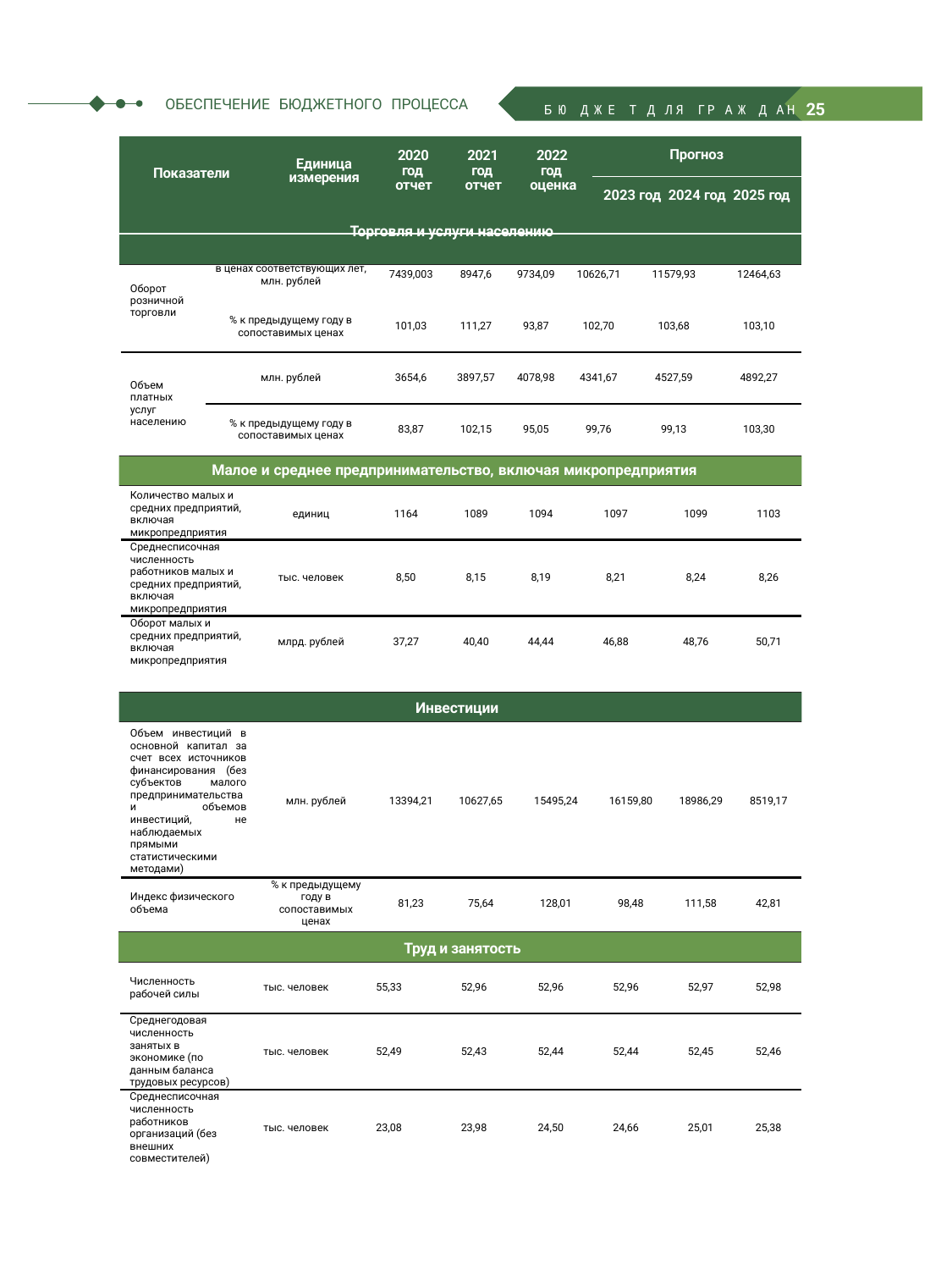

БЮ ДЖЕ Т Д ЛЯ ГР АЖ Д АН	25
ОБЕСПЕЧЕНИЕ БЮДЖЕТНОГО ПРОЦЕССА

| Показатели | Единица измерения | 2020 год отчет | 2021 год отчет | 2022 год оценка | Прогноз |
| --- | --- | --- | --- | --- | --- |
|  |  |  |  |  | 2023 год 2024 год 2025 год |
|  |  |  |  |  |  |
Торговля и услуги населению
| Оборот розничной торговли | в ценах соответствующих лет, млн. рублей | 7439,003 | 8947,6 | 9734,09 | 10626,71 | 11579,93 | 12464,63 |
| --- | --- | --- | --- | --- | --- | --- | --- |
|  | % к предыдущему году в сопоставимых ценах | 101,03 | 111,27 | 93,87 | 102,70 | 103,68 | 103,10 |
| Объем платных услуг населению | млн. рублей | 3654,6 | 3897,57 | 4078,98 | 4341,67 | 4527,59 | 4892,27 |
|  | % к предыдущему году в сопоставимых ценах | 83,87 | 102,15 | 95,05 | 99,76 | 99,13 | 103,30 |

Малое и среднее предпринимательство, включая микропредприятия
| Количество малых и средних предприятий, включая микропредприятия | единиц | 1164 | 1089 | 1094 | 1097 | 1099 | 1103 |
| --- | --- | --- | --- | --- | --- | --- | --- |
| Среднесписочная численность работников малых и средних предприятий, включая микропредприятия | тыс. человек | 8,50 | 8,15 | 8,19 | 8,21 | 8,24 | 8,26 |
| Оборот малых и средних предприятий, включая микропредприятия | млрд. рублей | 37,27 | 40,40 | 44,44 | 46,88 | 48,76 | 50,71 |

Инвестиции
| Объем инвестиций в основной капитал за счет всех источников финансирования (без субъектов малого предпринимательства и объемов инвестиций, не наблюдаемых прямыми статистическими методами) | млн. рублей | 13394,21 | 10627,65 | 15495,24 | 16159,80 | 18986,29 | 8519,17 |
| --- | --- | --- | --- | --- | --- | --- | --- |
| Индекс физического объема | % к предыдущему году в сопоставимых ценах | 81,23 | 75,64 | 128,01 | 98,48 | 111,58 | 42,81 |

Труд и занятость
| Численность рабочей силы | тыс. человек | 55,33 | 52,96 | 52,96 | 52,96 | 52,97 | 52,98 |
| --- | --- | --- | --- | --- | --- | --- | --- |
| Среднегодовая численность занятых в экономике (по данным баланса трудовых ресурсов) | тыс. человек | 52,49 | 52,43 | 52,44 | 52,44 | 52,45 | 52,46 |
| Среднесписочная численность работников организаций (без внешних совместителей) | тыс. человек | 23,08 | 23,98 | 24,50 | 24,66 | 25,01 | 25,38 |